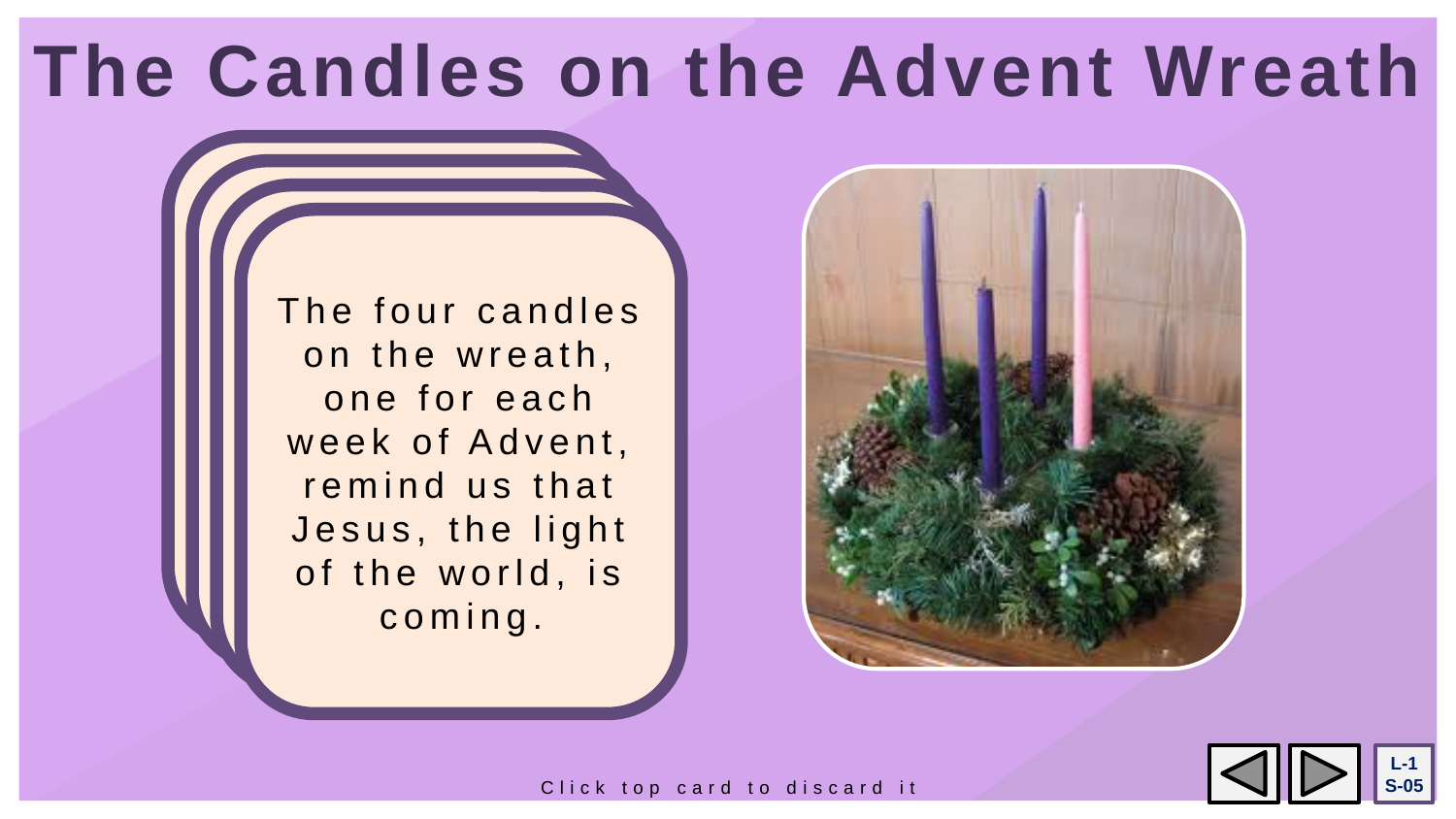

The Candles on the Advent Wreath

The other three candles are purple to remind us that Advent is a penitential time to prepare our hearts for Jesus to come into at Christmas.
The pink or rose candle is the joy candle because we have almost reached the joy of Christmas.

As each new candle is lit for each new week in Advent the light gets brighter because Jesus’ coming is getting closer.
The four candles on the wreath, one for each week of Advent, remind us that Jesus, the light of the world, is coming.

L-1
S-05
Click top card to discard it